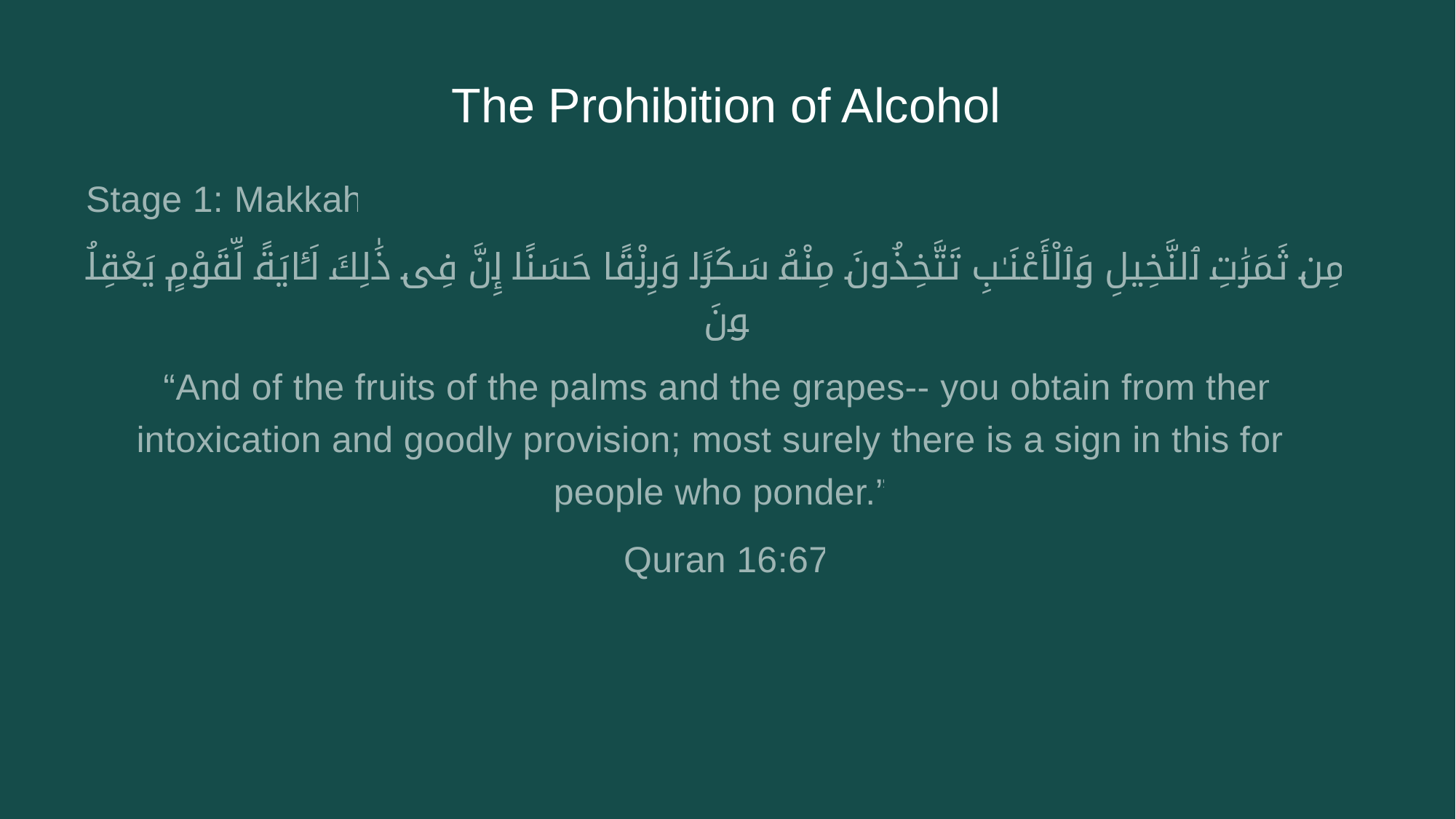

# The Prohibition of Alcohol
Stage 1: Makkah
وَمِن ثَمَرَٰتِ ٱلنَّخِيلِ وَٱلْأَعْنَـٰبِ تَتَّخِذُونَ مِنْهُ سَكَرًا وَرِزْقًا حَسَنًا إِنَّ فِى ذَٰلِكَ لَـَٔايَةً لِّقَوْمٍ يَعْقِلُونَ
“And of the fruits of the palms and the grapes-- you obtain from them intoxication and goodly provision; most surely there is a sign in this for a people who ponder.”
Quran 16:67